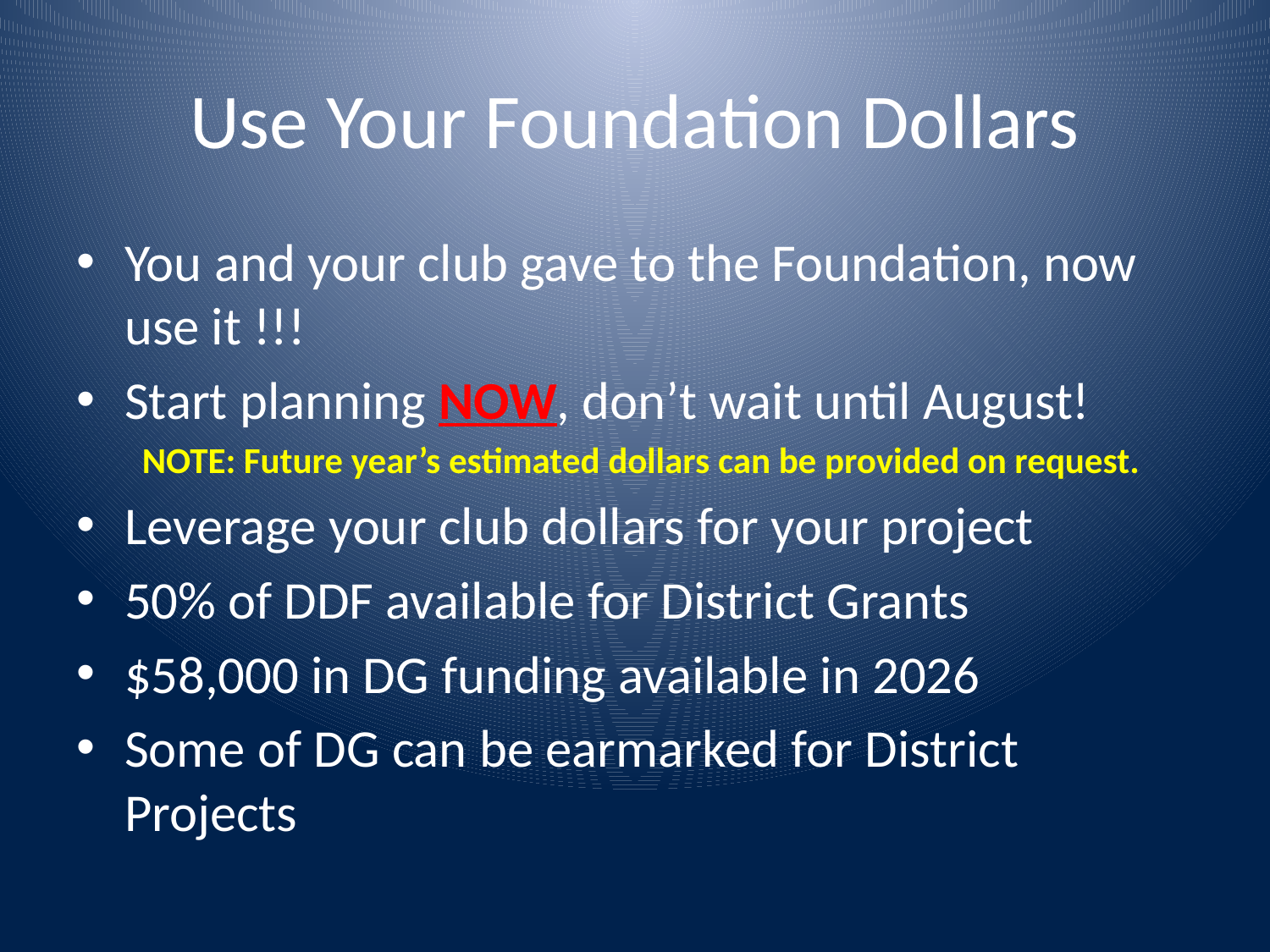

# Use Your Foundation Dollars
You and your club gave to the Foundation, now use it !!!
Start planning NOW, don’t wait until August!
        NOTE: Future year’s estimated dollars can be provided on request.
Leverage your club dollars for your project
50% of DDF available for District Grants
$58,000 in DG funding available in 2026
Some of DG can be earmarked for District Projects